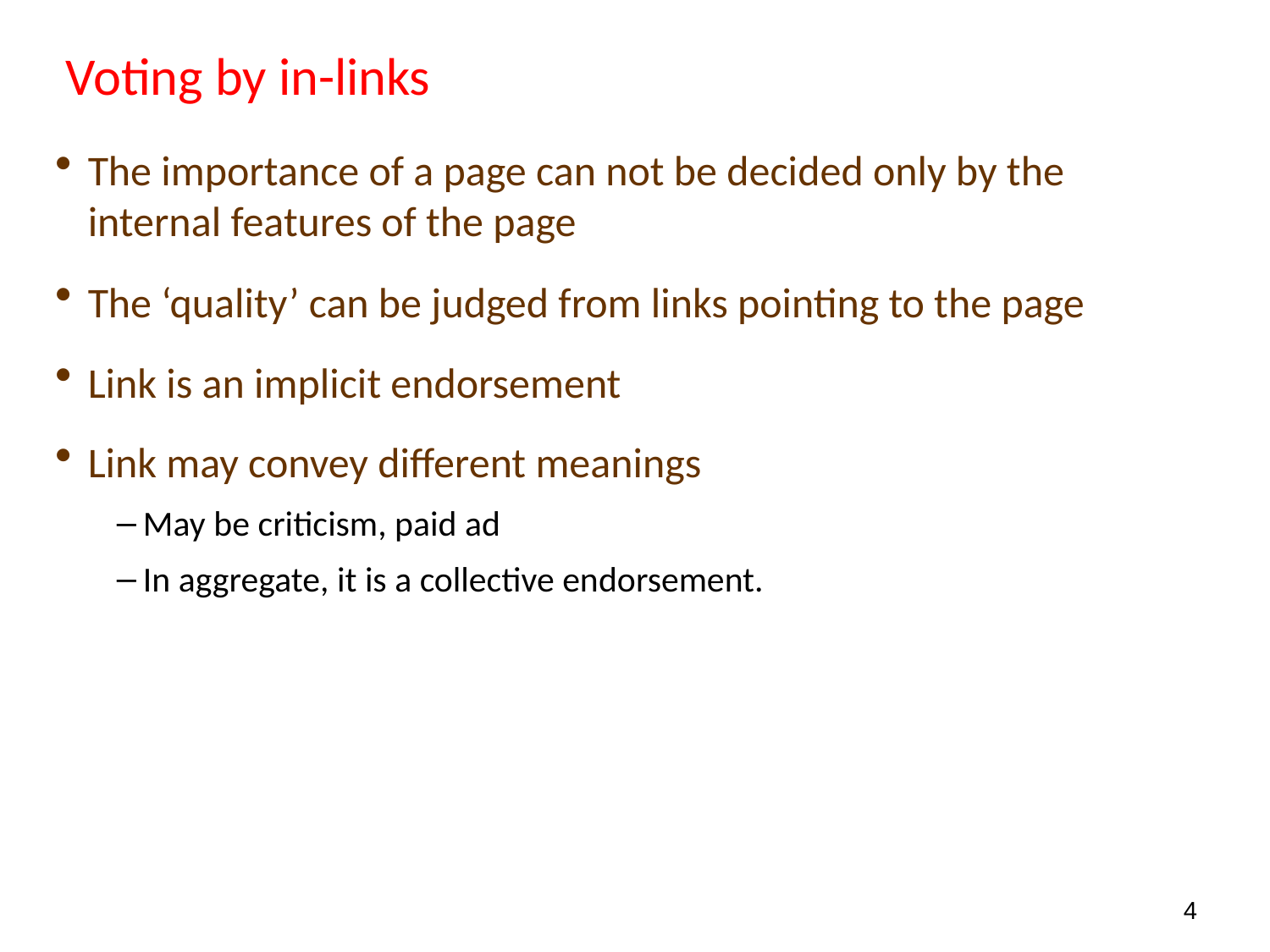

# Voting by in-links
The importance of a page can not be decided only by the internal features of the page
The ‘quality’ can be judged from links pointing to the page
Link is an implicit endorsement
Link may convey different meanings
May be criticism, paid ad
In aggregate, it is a collective endorsement.

4